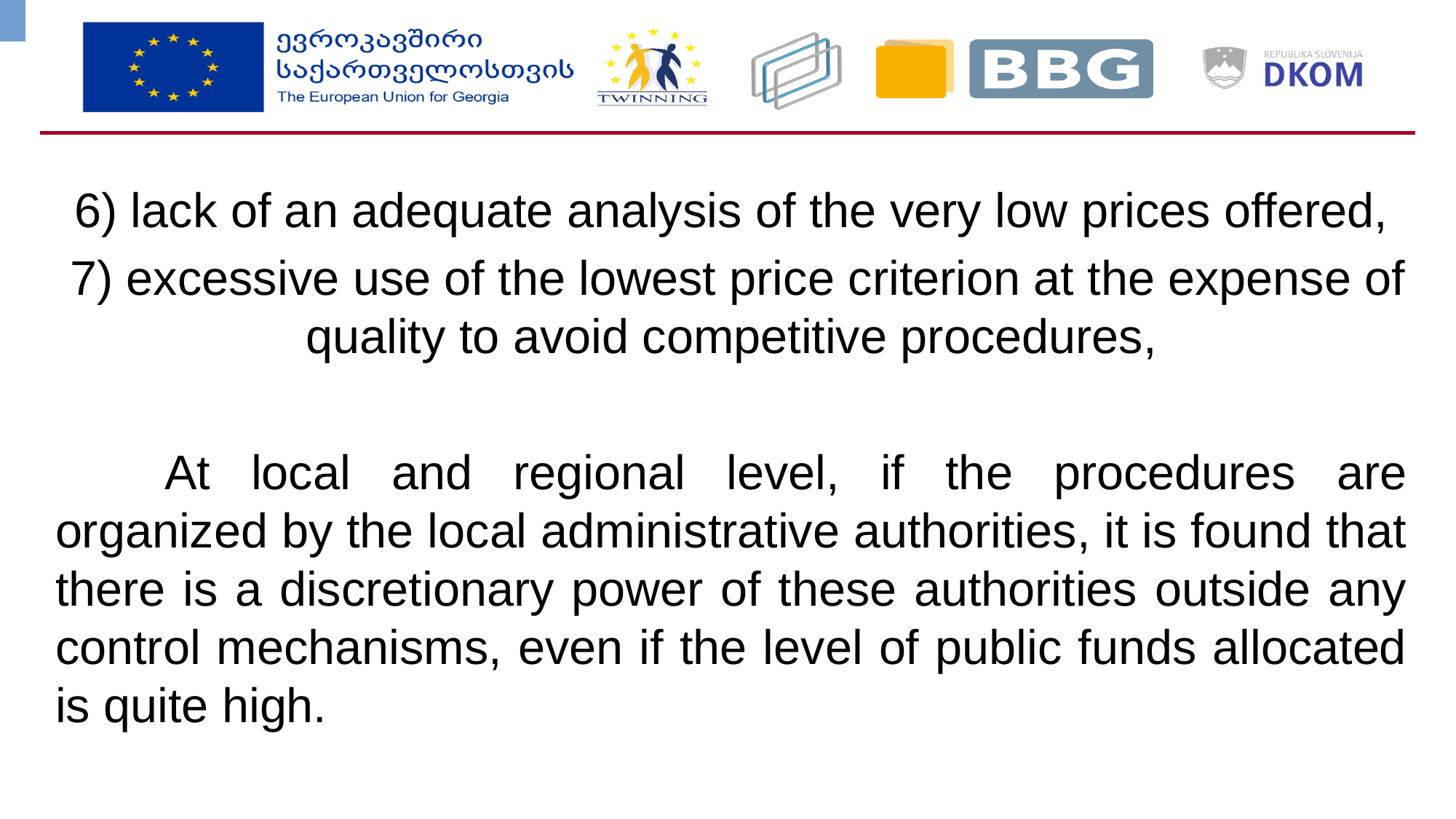

6) lack of an adequate analysis of the very low prices offered,
 7) excessive use of the lowest price criterion at the expense of quality to avoid competitive procedures,

	At local and regional level, if the procedures are organized by the local administrative authorities, it is found that there is a discretionary power of these authorities outside any control mechanisms, even if the level of public funds allocated is quite high.